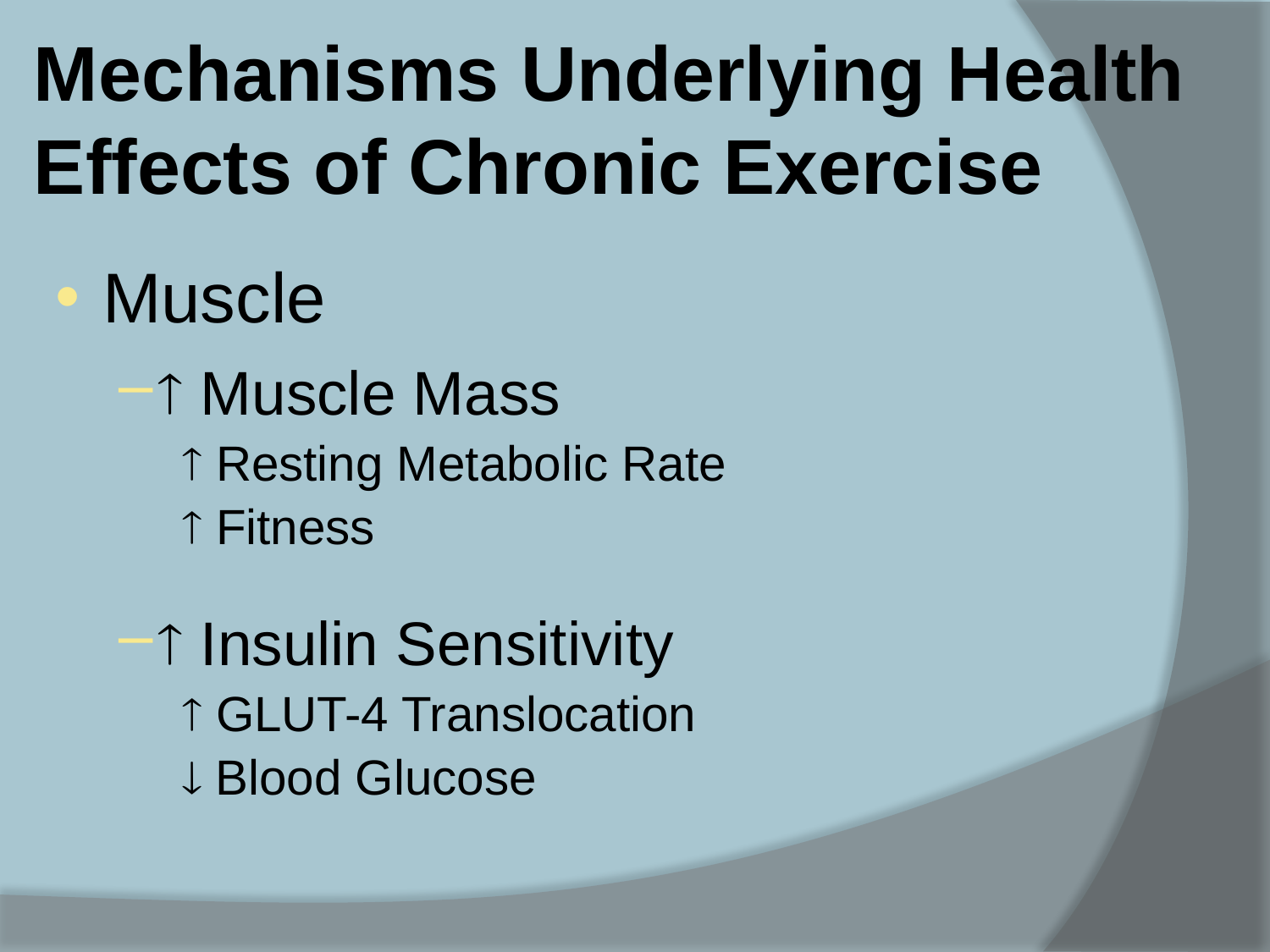

Mechanisms Underlying Health Effects of Chronic Exercise
Muscle

↑ Muscle Mass
↑ Resting Metabolic Rate
↑ Fitness

↑ Insulin Sensitivity
↑ GLUT-4 Translocation
↓ Blood Glucose